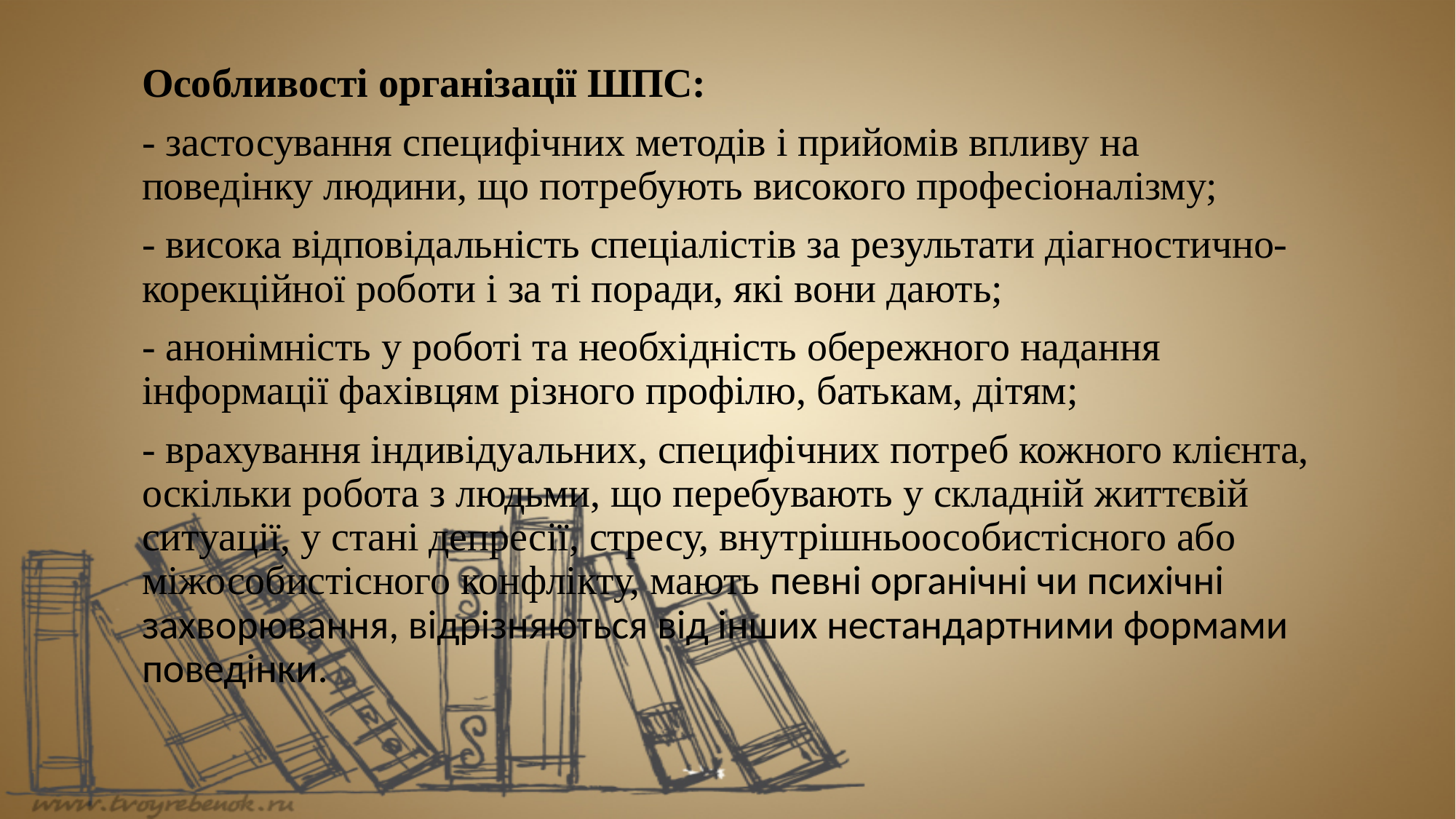

Особливості організації ШПС:
- застосування специфічних методів і прийомів впливу на поведінку людини, що потребують високого професіоналізму;
- висока відповідальність спеціалістів за результати діагностично-корекційної роботи і за ті поради, які вони дають;
- анонімність у роботі та необхідність обережного надання інформації фахівцям різного профілю, батькам, дітям;
- врахування індивідуальних, специфічних потреб кожного клієнта, оскільки робота з людьми, що перебувають у складній життєвій ситуації, у стані депресії, стресу, внутрішньоособистісного або міжособистісного конфлікту, мають певні органічні чи психічні захворювання, відрізняються від інших нестандартними формами поведінки.